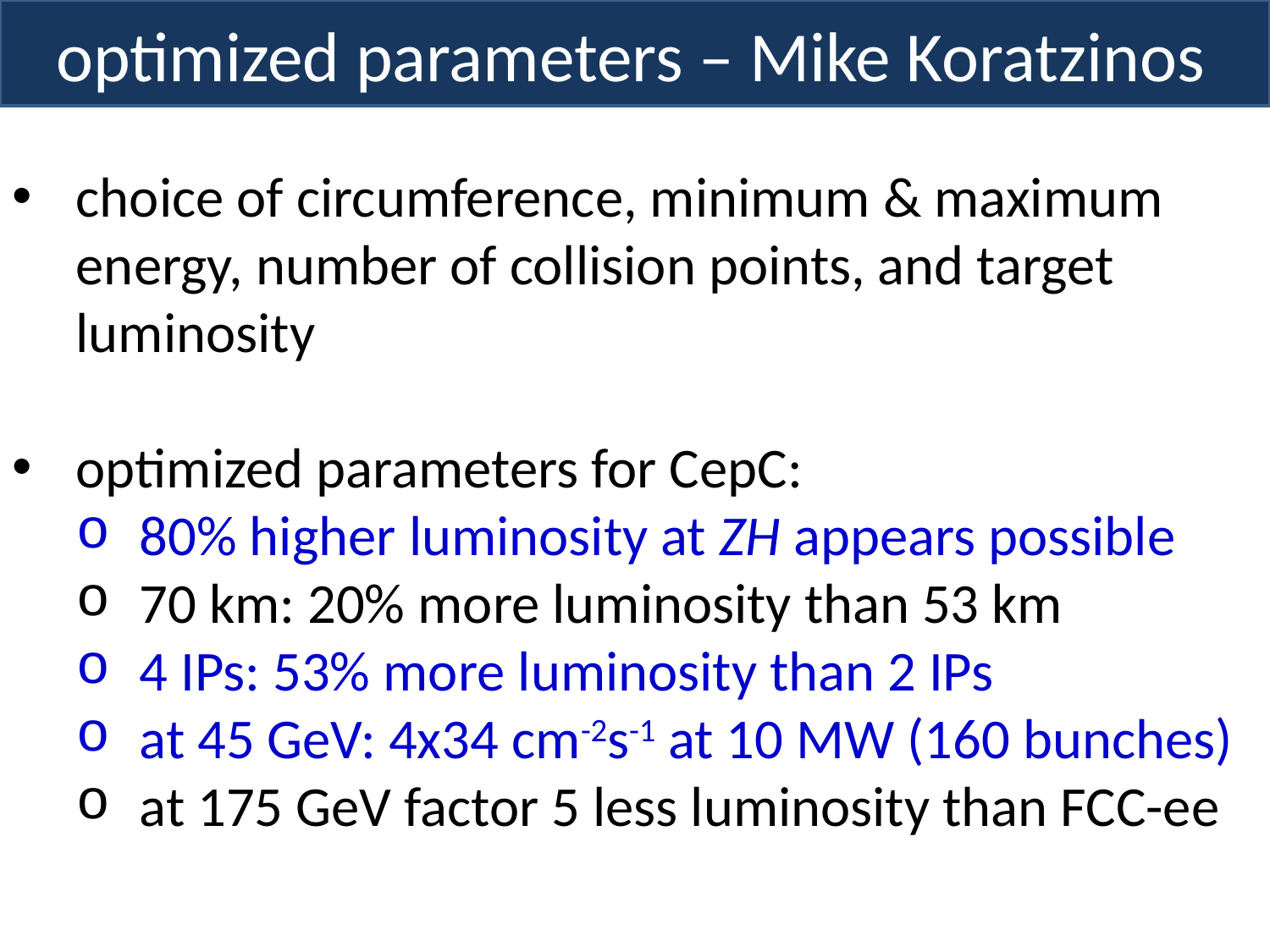

optimized parameters – Mike Koratzinos
choice of circumference, minimum & maximum energy, number of collision points, and target luminosity

optimized parameters for CepC:
80% higher luminosity at ZH appears possible
70 km: 20% more luminosity than 53 km
4 IPs: 53% more luminosity than 2 IPs
at 45 GeV: 4x34 cm-2s-1 at 10 MW (160 bunches)
at 175 GeV factor 5 less luminosity than FCC-ee